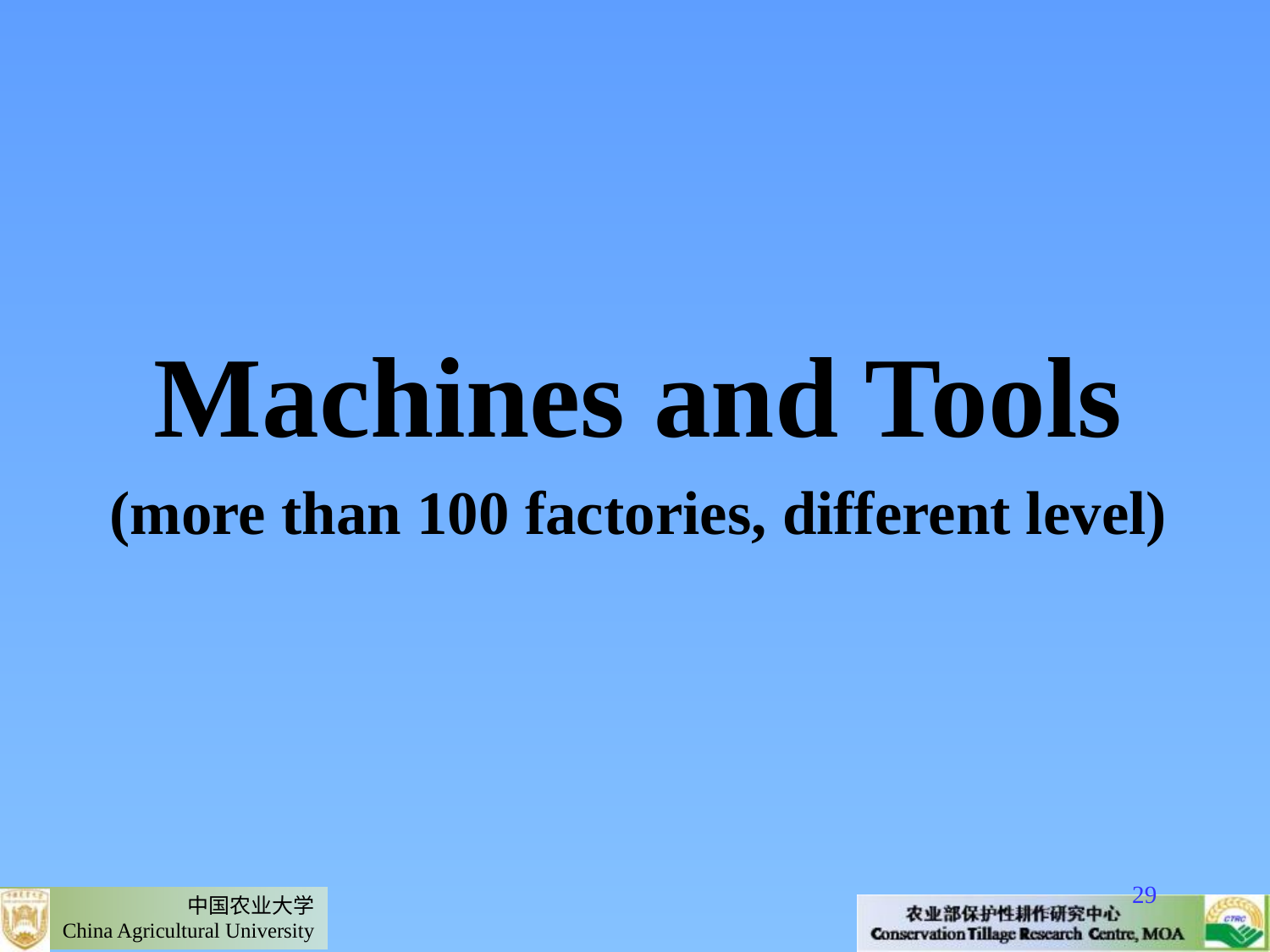

Machines and Tools
(more than 100 factories, different level)
29